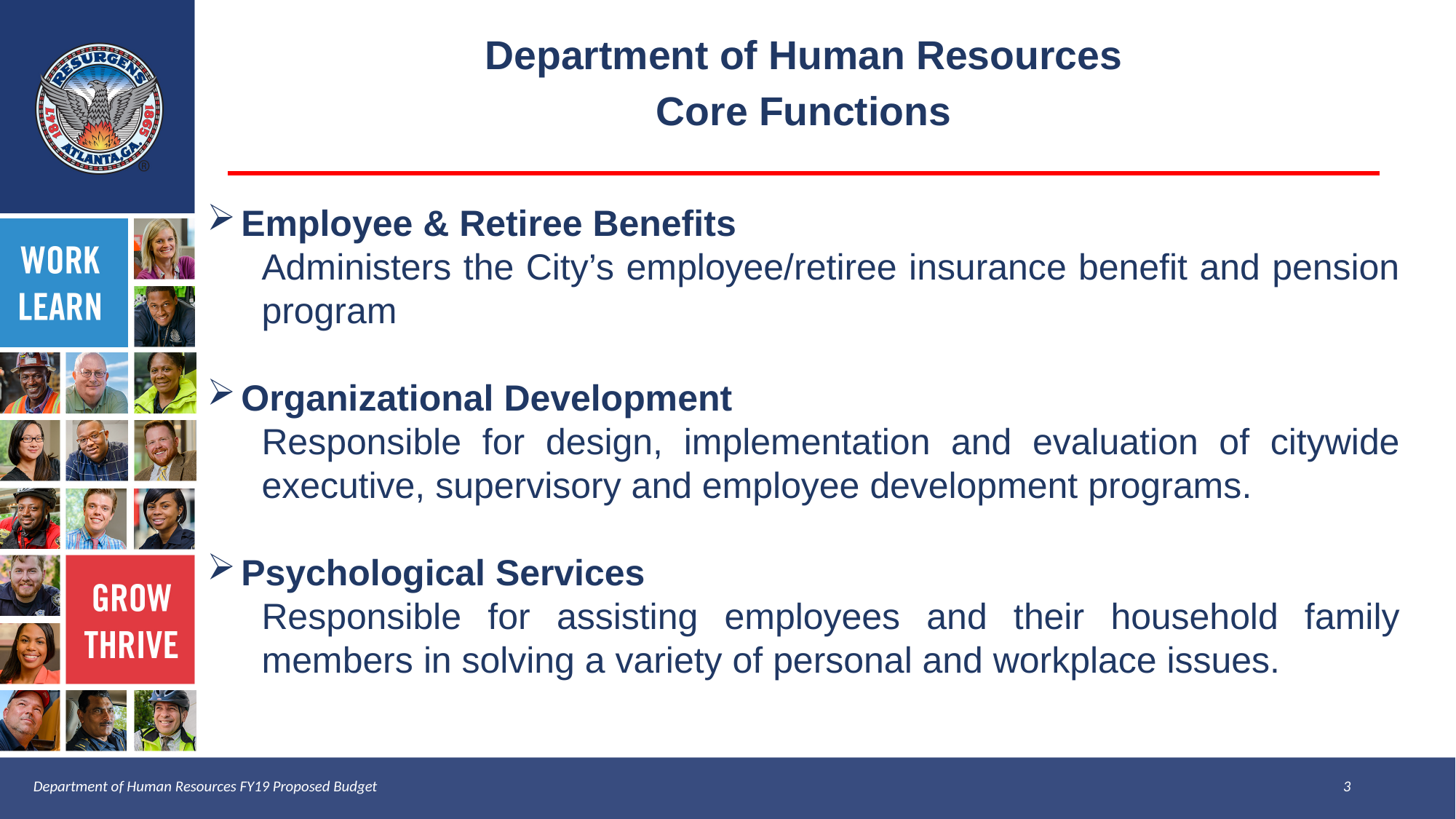

Department of Human Resources
Core Functions

Employee & Retiree Benefits
Administers the City’s employee/retiree insurance benefit and pension program

Organizational Development
Responsible for design, implementation and evaluation of citywide executive, supervisory and employee development programs.

Psychological Services
Responsible for assisting employees and their household family members in solving a variety of personal and workplace issues.

Department of Human Resources FY19 Proposed Budget								 	3